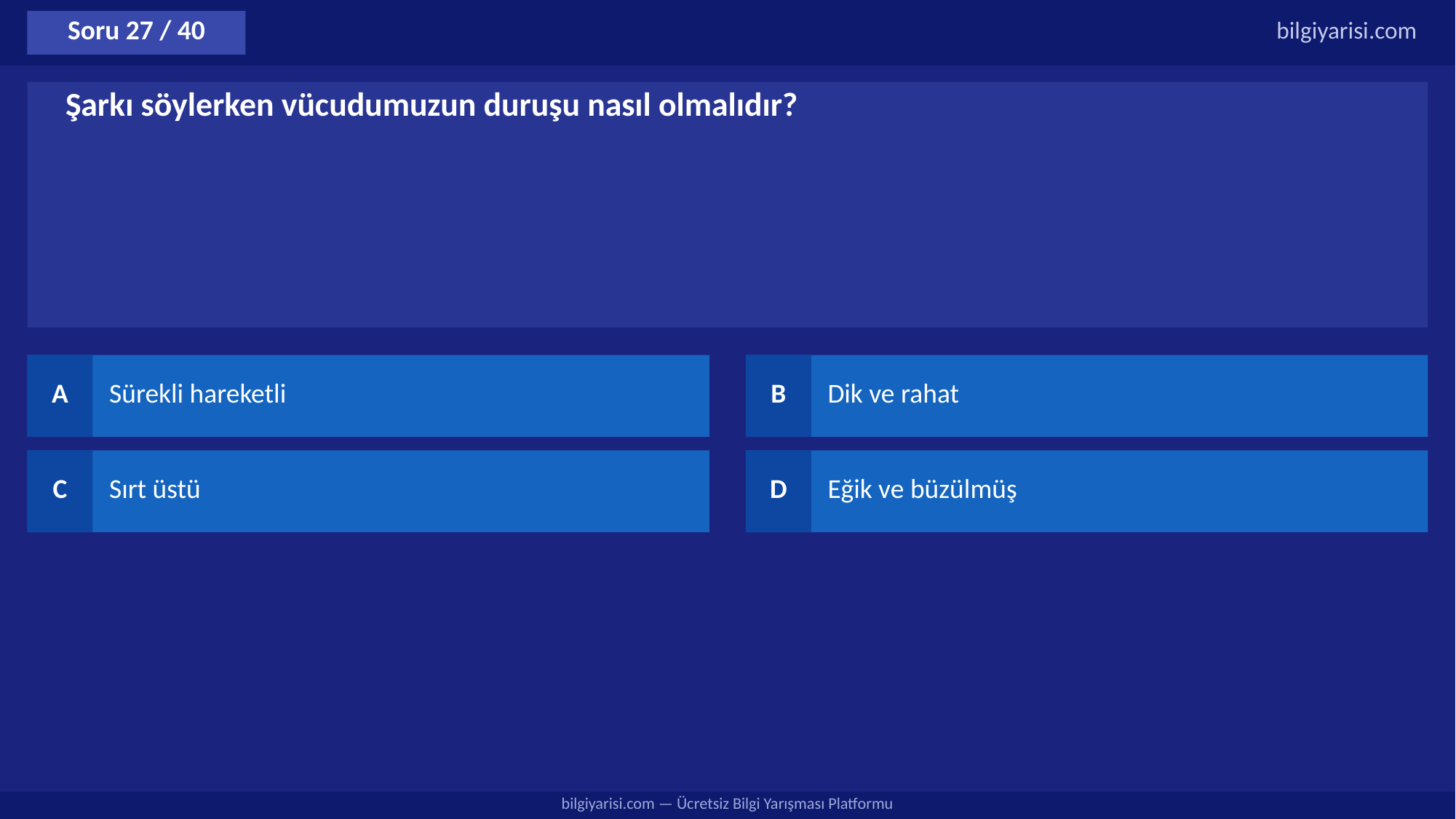

Soru 27 / 40
bilgiyarisi.com

Şarkı söylerken vücudumuzun duruşu nasıl olmalıdır?

A
Sürekli hareketli

B
Dik ve rahat

C
Sırt üstü

D
Eğik ve büzülmüş
bilgiyarisi.com — Ücretsiz Bilgi Yarışması Platformu